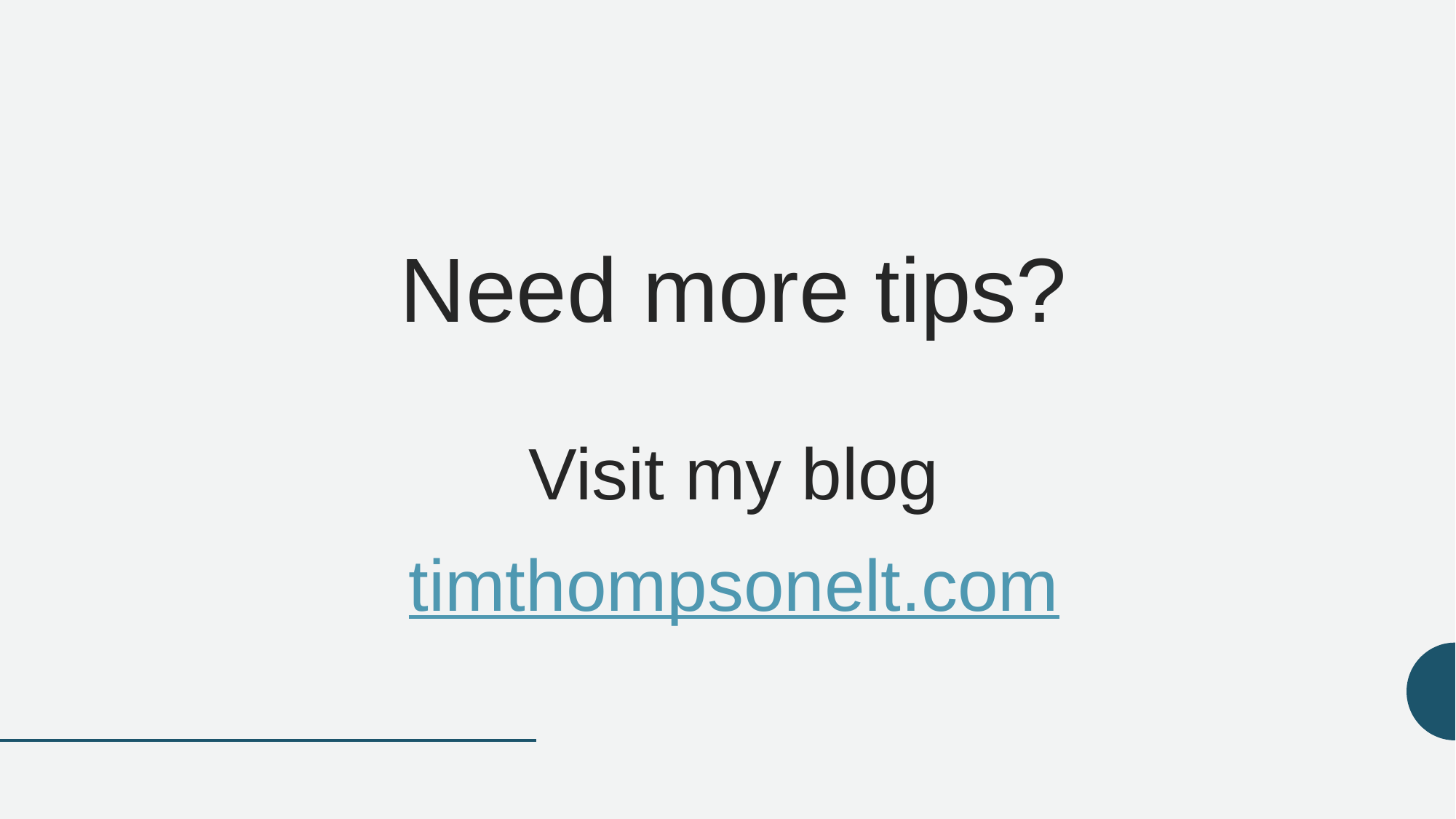

Need more tips?

Visit my blog
timthompsonelt.com